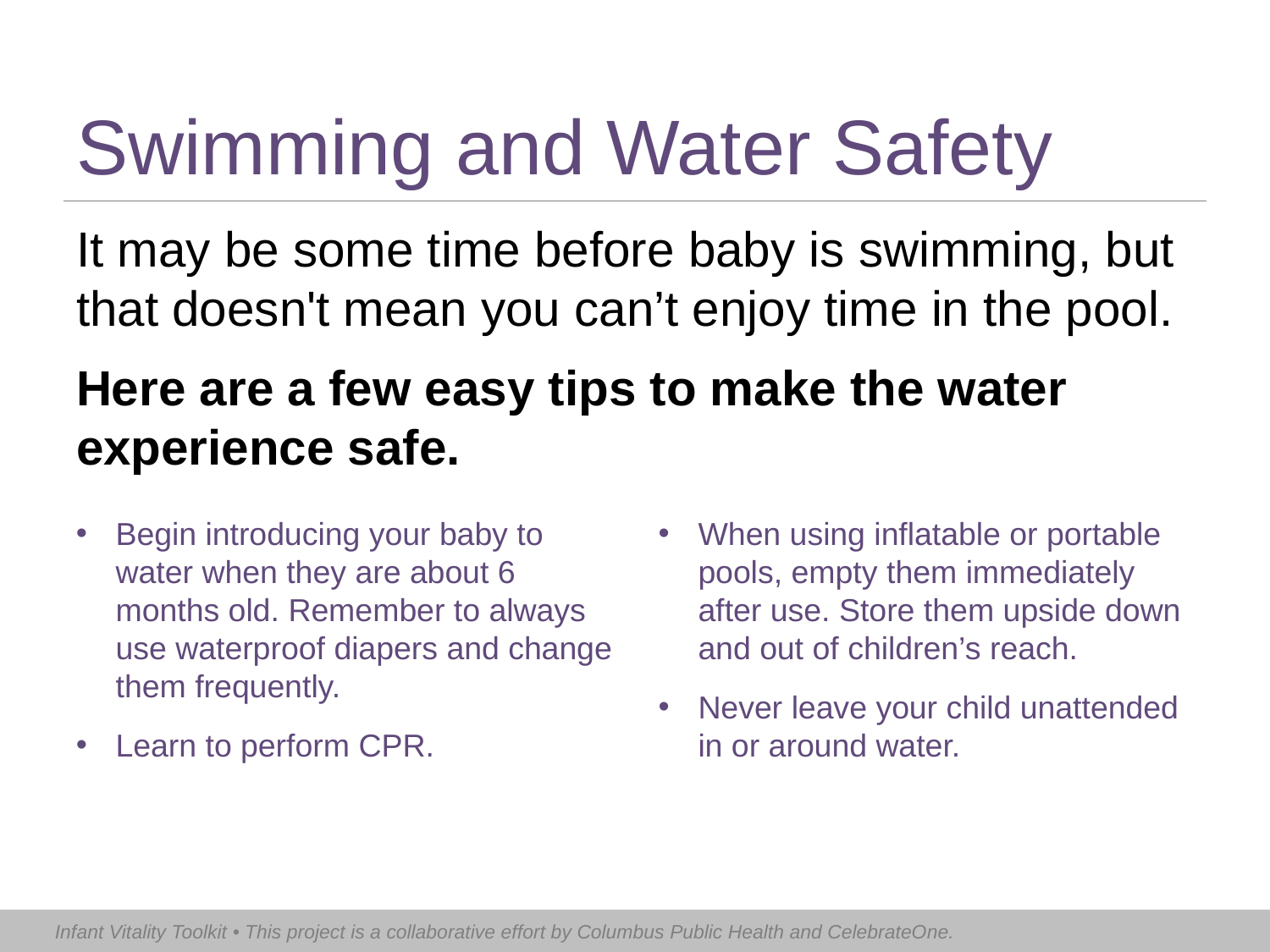

# Swimming and Water Safety
It may be some time before baby is swimming, but that doesn't mean you can’t enjoy time in the pool.
Here are a few easy tips to make the water experience safe.
Begin introducing your baby to water when they are about 6 months old. Remember to always use waterproof diapers and change them frequently.
Learn to perform CPR.
When using inflatable or portable pools, empty them immediately after use. Store them upside down and out of children’s reach.
Never leave your child unattended in or around water.